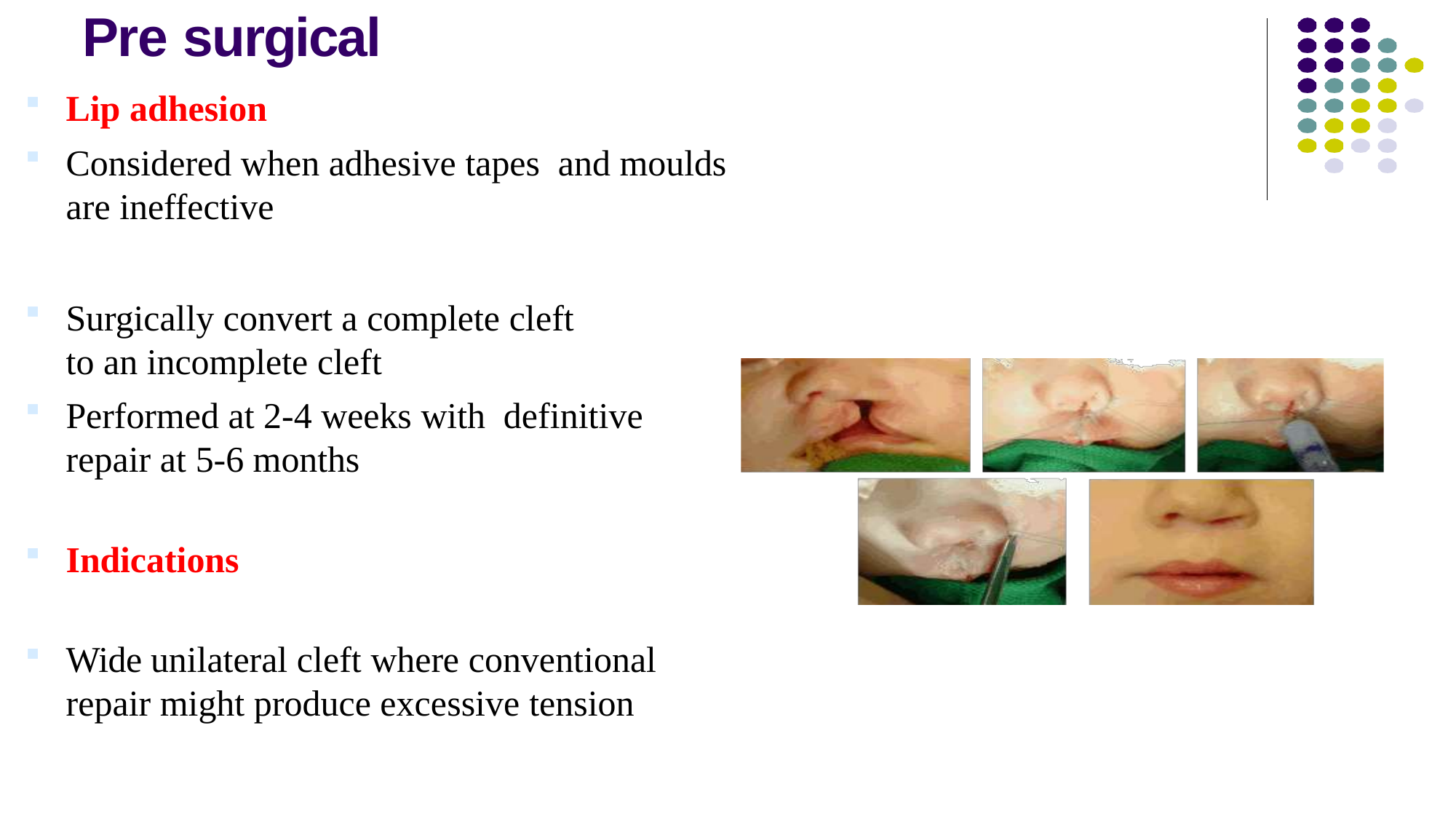

# Pre surgical
Lip adhesion
Considered when adhesive tapes  and moulds are ineffective

Surgically convert a complete cleft
to an incomplete cleft
Performed at 2-4 weeks with  definitive repair at 5-6 months

Indications

Wide unilateral cleft where conventional repair might produce excessive tension